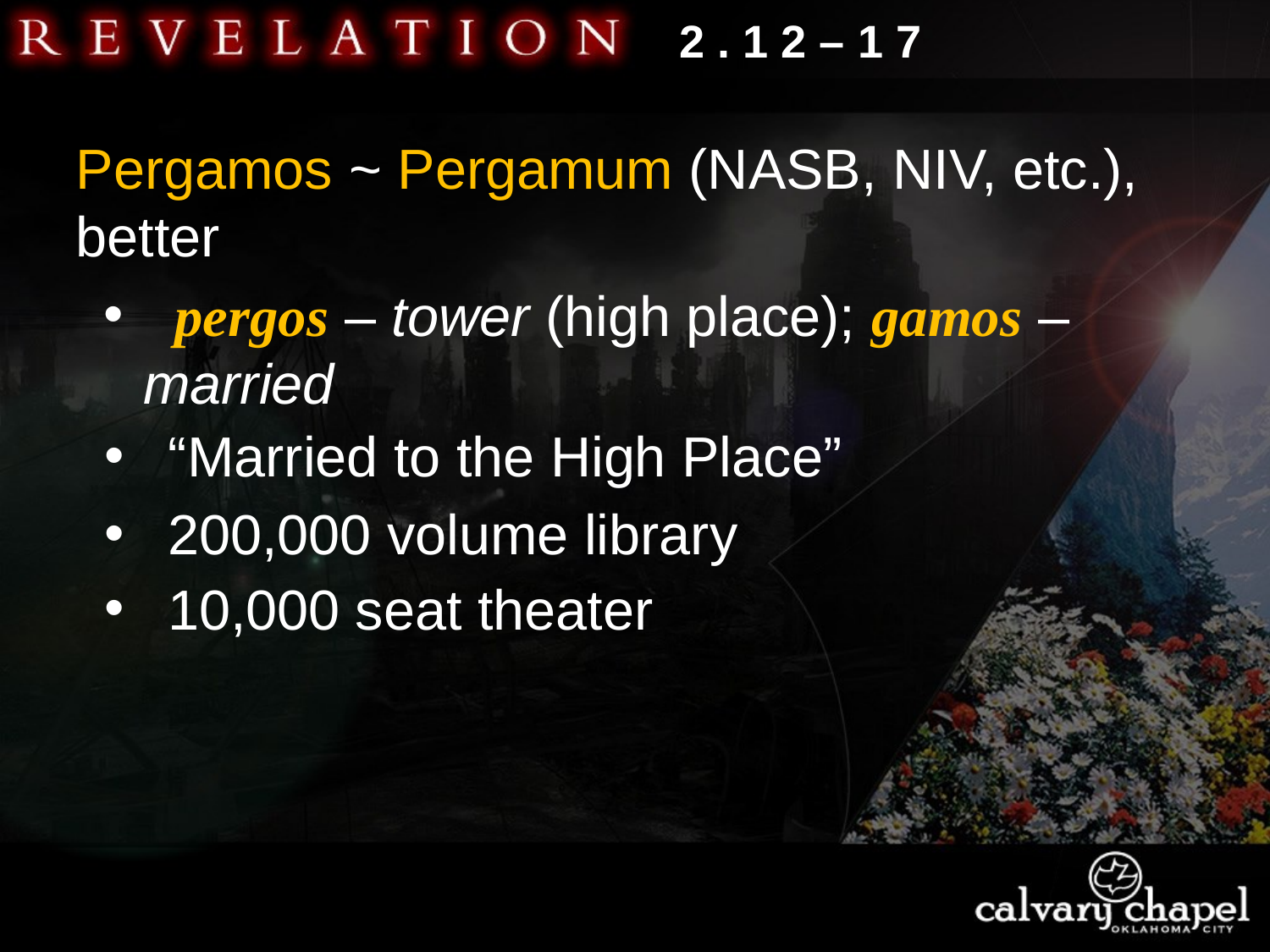

2 . 1 2 – 1 7
Pergamos ~ Pergamum (NASB, NIV, etc.), better

  pergos – tower (high place); gamos – married
 “Married to the High Place”
200,000 volume library
10,000 seat theater